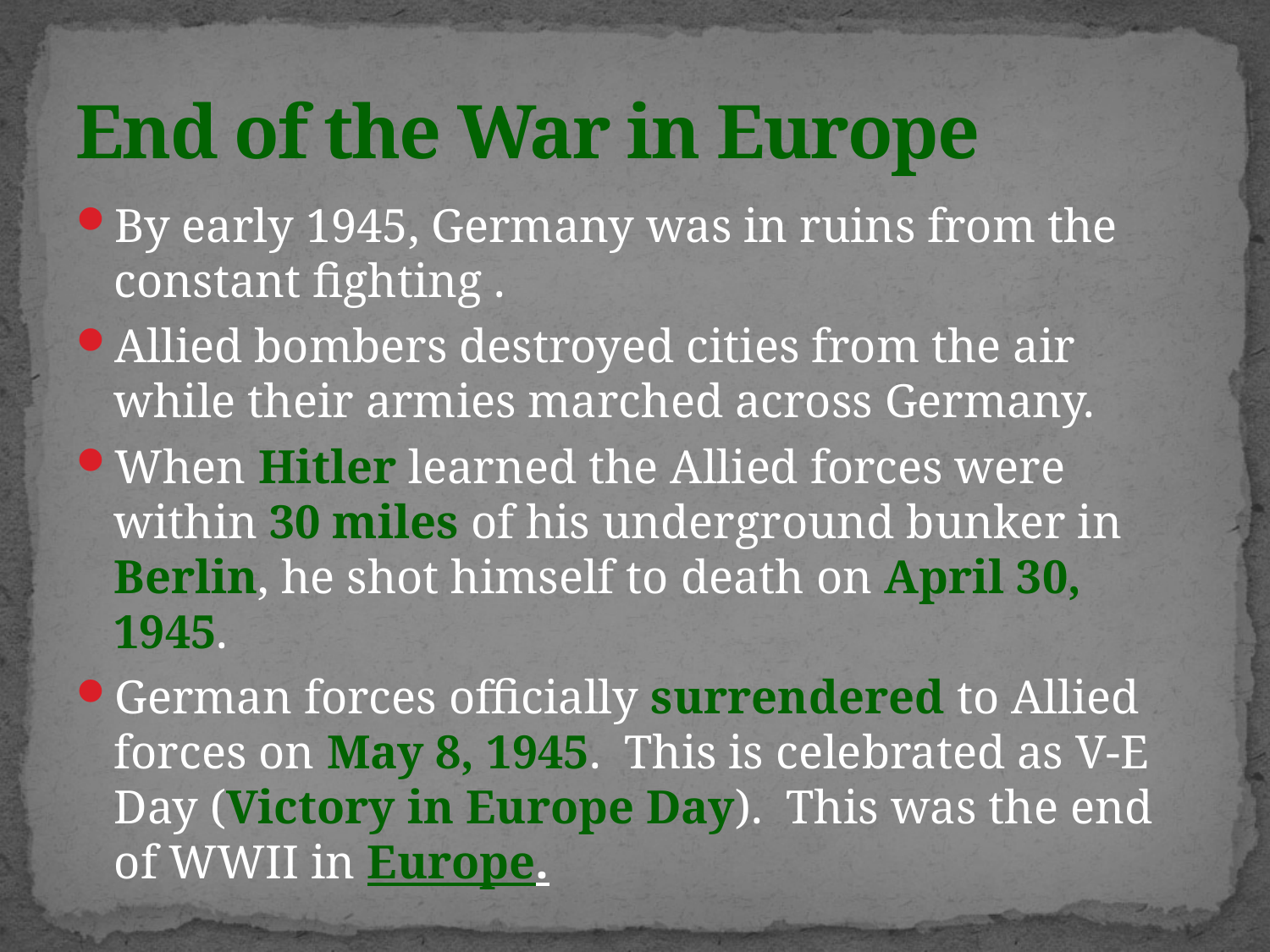

# End of the War in Europe
By early 1945, Germany was in ruins from the constant fighting .
Allied bombers destroyed cities from the air while their armies marched across Germany.
When Hitler learned the Allied forces were within 30 miles of his underground bunker in Berlin, he shot himself to death on April 30, 1945.
German forces officially surrendered to Allied forces on May 8, 1945.  This is celebrated as V-E Day (Victory in Europe Day).  This was the end of WWII in Europe.